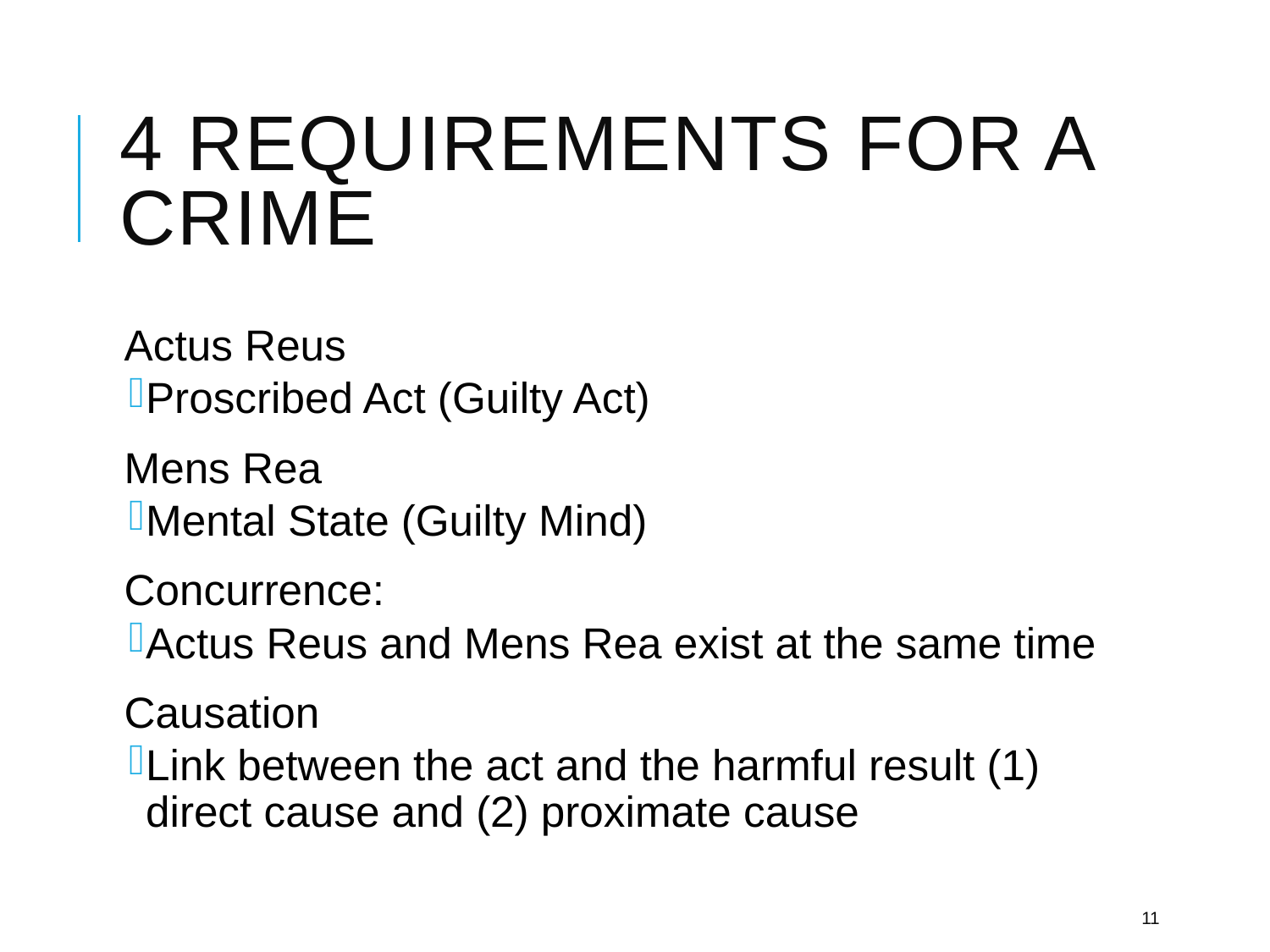

# 4 Requirements for a Crime
Actus Reus
Proscribed Act (Guilty Act)
Mens Rea
Mental State (Guilty Mind)
Concurrence:
Actus Reus and Mens Rea exist at the same time
Causation
Link between the act and the harmful result (1) direct cause and (2) proximate cause

11